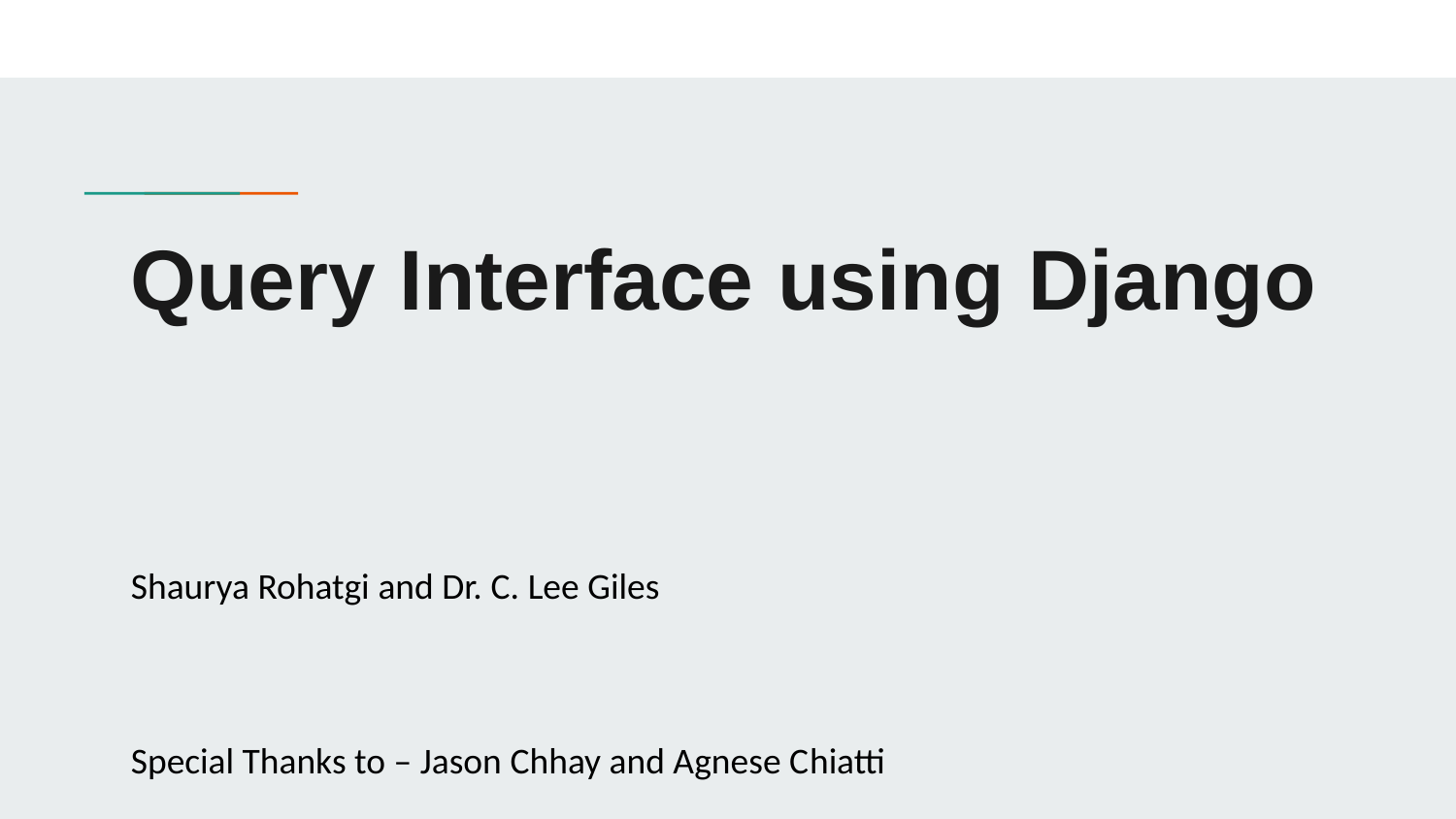

# Query Interface using Django

Shaurya Rohatgi and Dr. C. Lee Giles

Special Thanks to – Jason Chhay and Agnese Chiatti